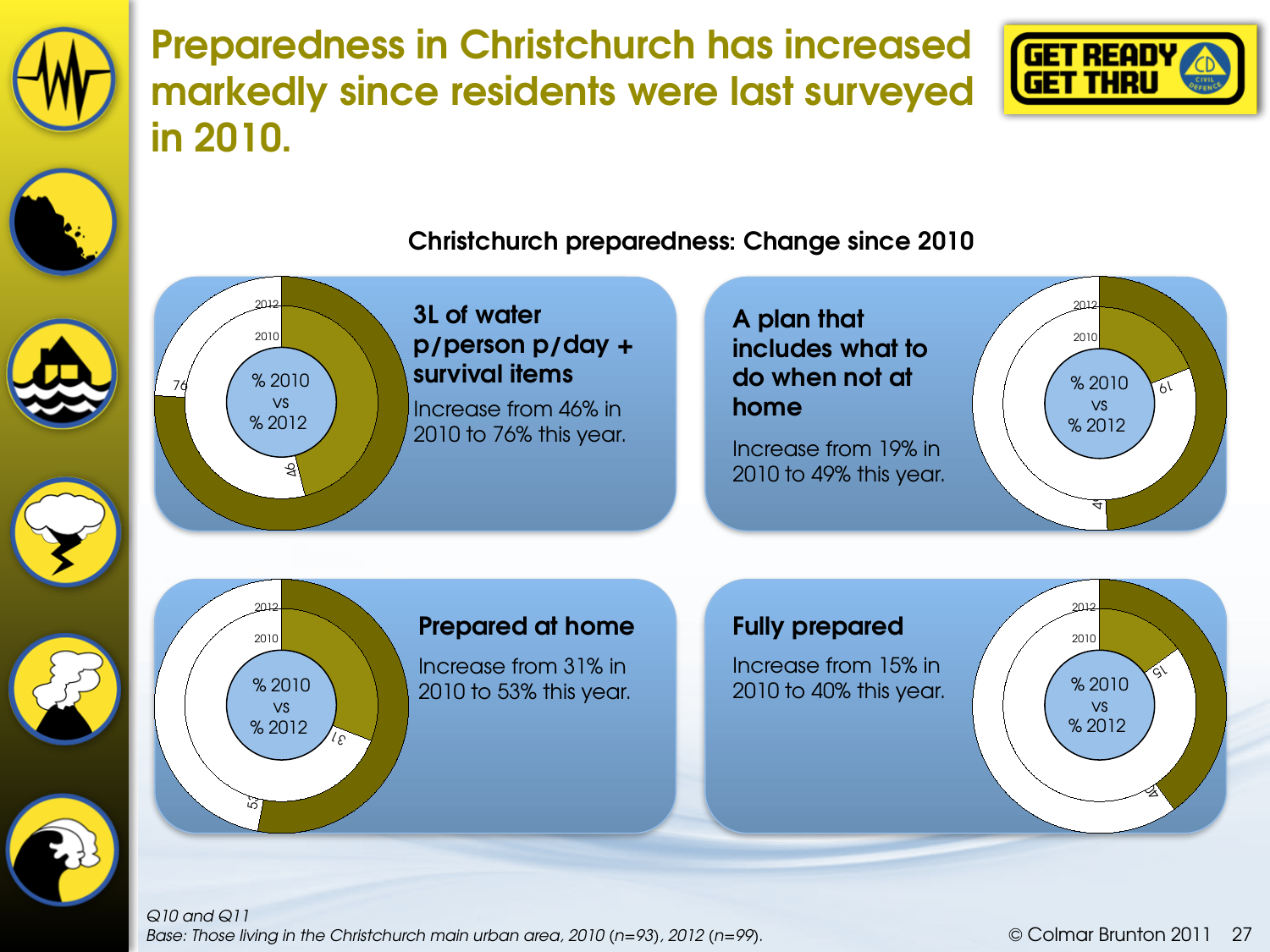

# Preparedness in Christchurch has increased markedly since residents were last surveyed in 2010.
Christchurch preparedness: Change since 2010

### Chart

| Category | % |
|---|---|
| Fully prepared 2010 | 76.0 |
| Not | 24.0 |
2012
2010

### Chart

| Category | % |
|---|---|
| Fully prepared | 46.0 |
| Not | 54.0 |

% 2010
vs
% 2012
76
46

### Chart

| Category | % |
|---|---|
| Fully prepared 2010 | 49.0 |
| Not | 51.0 |
2012
2010

### Chart

| Category | % |
|---|---|
| Fully prepared | 19.0 |
| Not | 81.0 |

19
49

3L of water p/person p/day + survival items
A plan that includes what to do when not at home
% 2010
vs
% 2012
Increase from 46% in 2010 to 76% this year.
Increase from 19% in 2010 to 49% this year.

### Chart

| Category | % |
|---|---|
| Fully prepared - 2010 | 53.0 |
| Not | 47.0 |
2012

### Chart

| Category | % |
|---|---|
| Fully prepared | 31.0 |
| Not | 69.0 |
2010

% 2010
vs
% 2012
31
53

### Chart

| Category | % |
|---|---|
| Fully prepared | 40.0 |
| Not | 60.0 |
2012

### Chart

| Category | % |
|---|---|
| Fully prepared | 15.0 |
| Not | 85.0 |
2010

15
% 2010
vs
% 2012
40

Prepared at home
Fully prepared
Increase from 15% in 2010 to 40% this year.
Increase from 31% in 2010 to 53% this year.
Q10 and Q11
Base: Those living in the Christchurch main urban area, 2010 (n=93), 2012 (n=99).